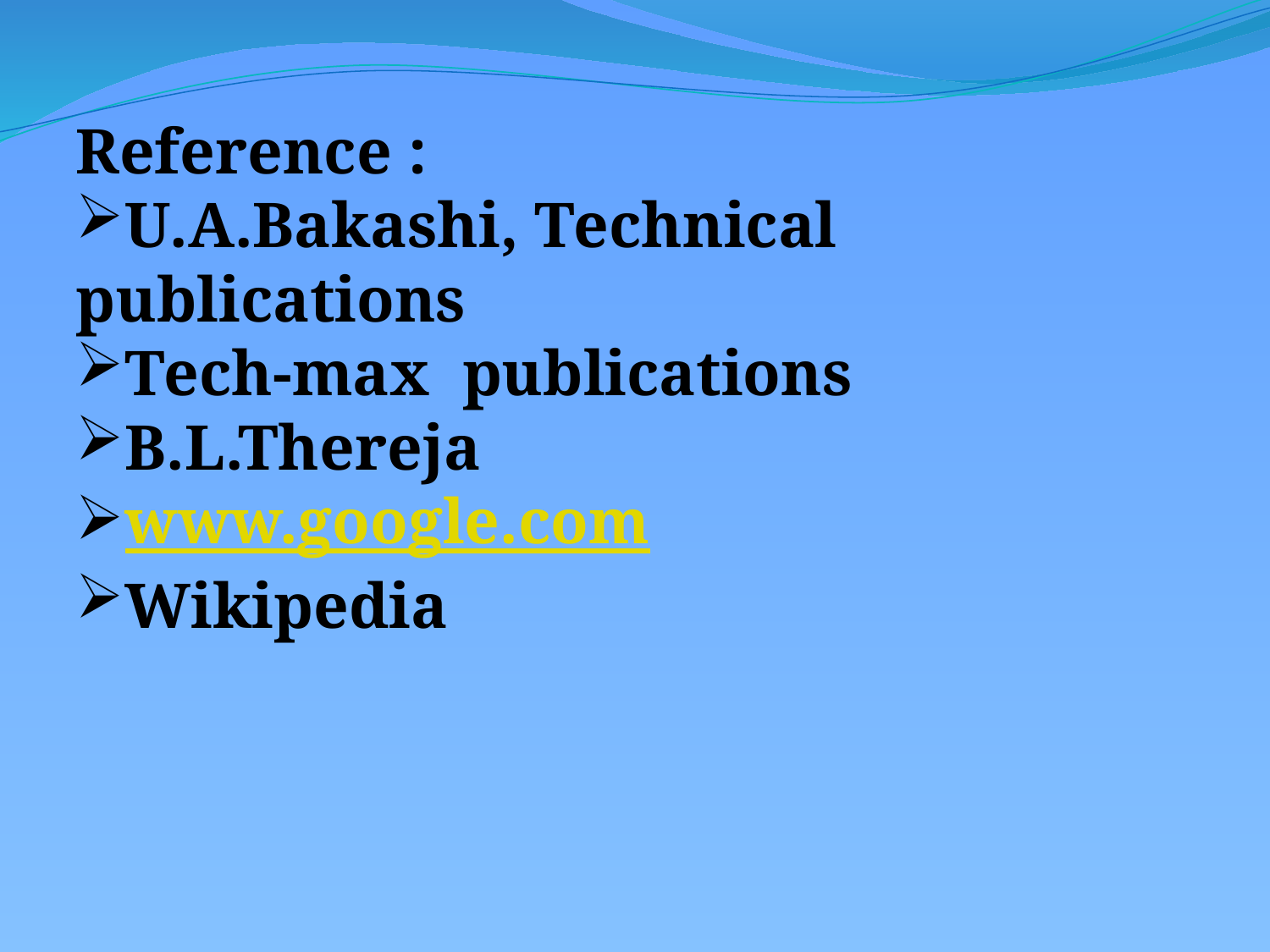

Reference :
U.A.Bakashi, Technical publications
Tech-max  publications
B.L.Thereja
www.google.com
Wikipedia